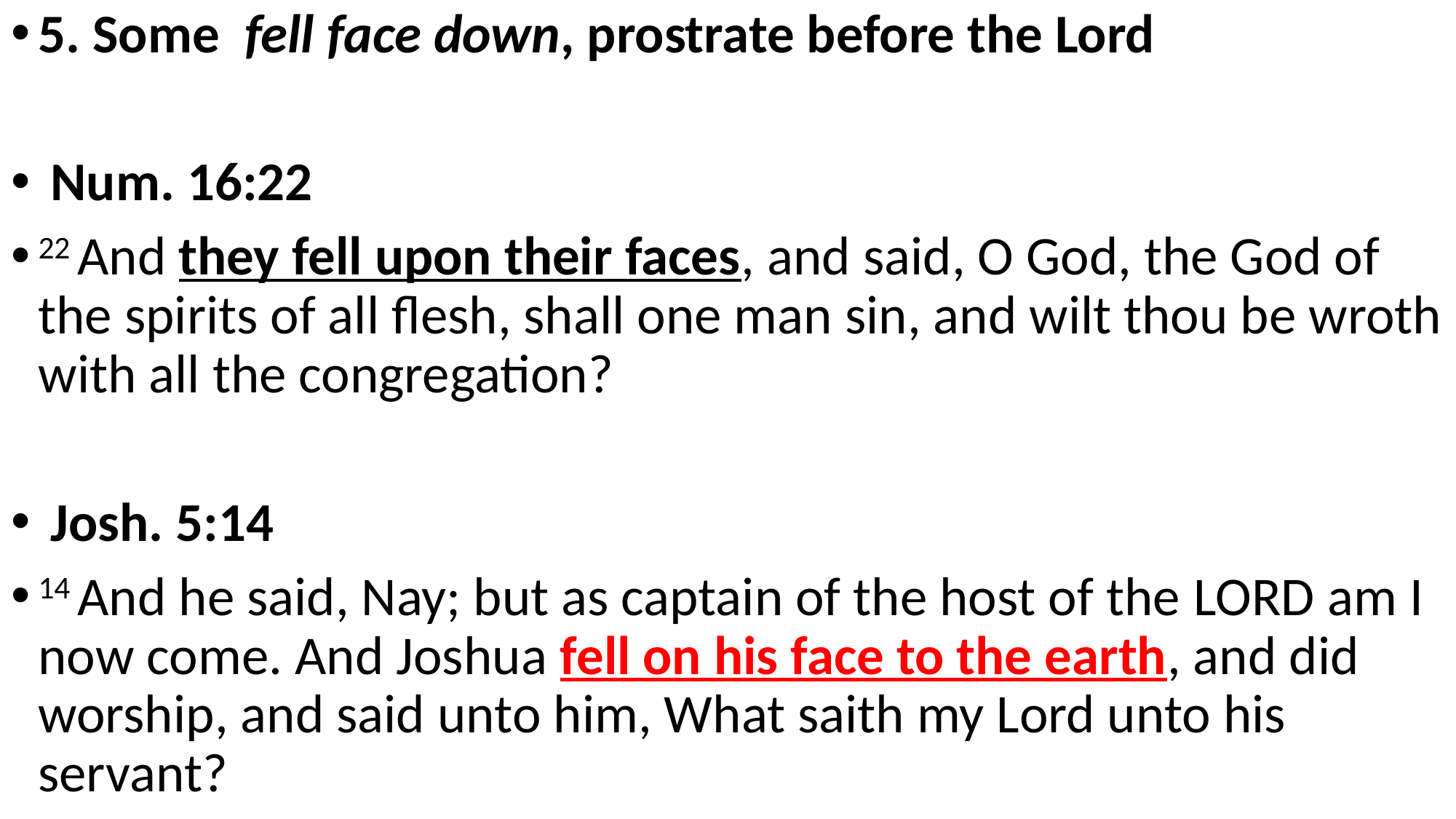

5. Some  fell face down, prostrate before the Lord

 Num. 16:22
22 And they fell upon their faces, and said, O God, the God of the spirits of all flesh, shall one man sin, and wilt thou be wroth with all the congregation?

 Josh. 5:14
14 And he said, Nay; but as captain of the host of the Lord am I now come. And Joshua fell on his face to the earth, and did worship, and said unto him, What saith my Lord unto his servant?